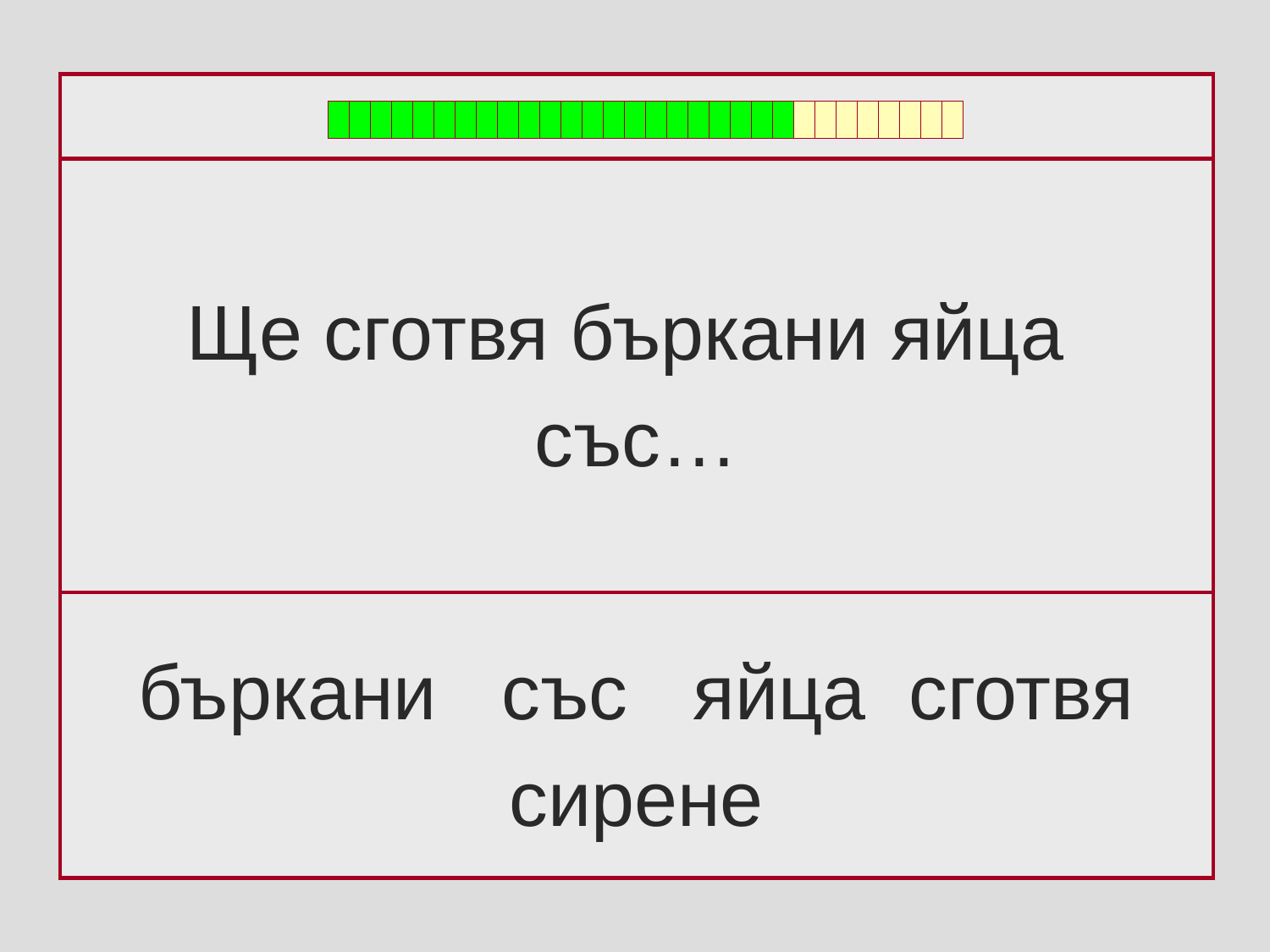

Ще сготвя бъркани яйца
със…
бъркани   със   яйца  сготвя
сирене